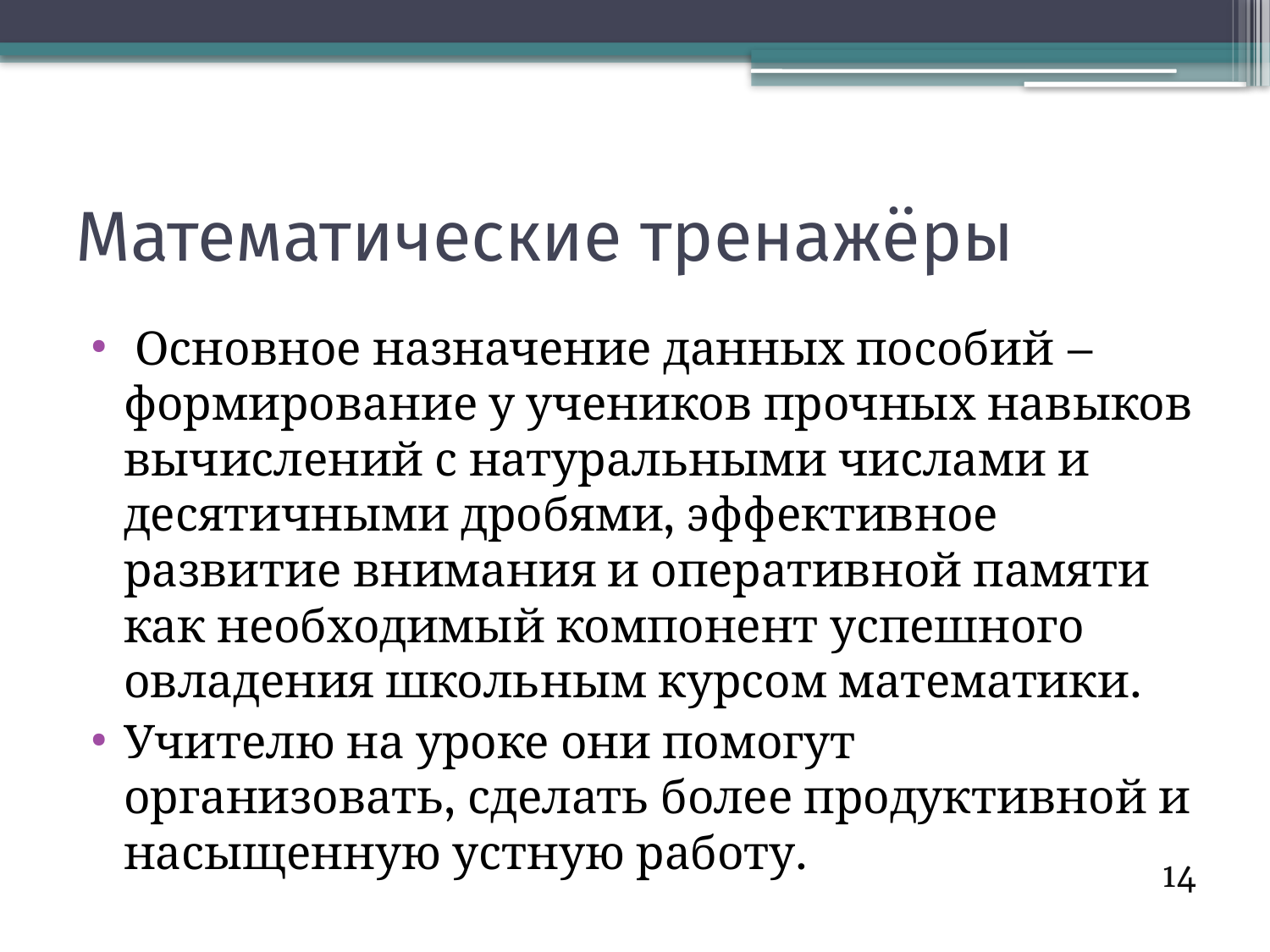

# Математические тренажёры
 Основное назначение данных пособий – формирование у учеников прочных навыков вычислений с натуральными числами и десятичными дробями, эффективное развитие внимания и оперативной памяти как необходимый компонент успешного овладения школьным курсом математики.
Учителю на уроке они помогут организовать, сделать более продуктивной и насыщенную устную работу.

14